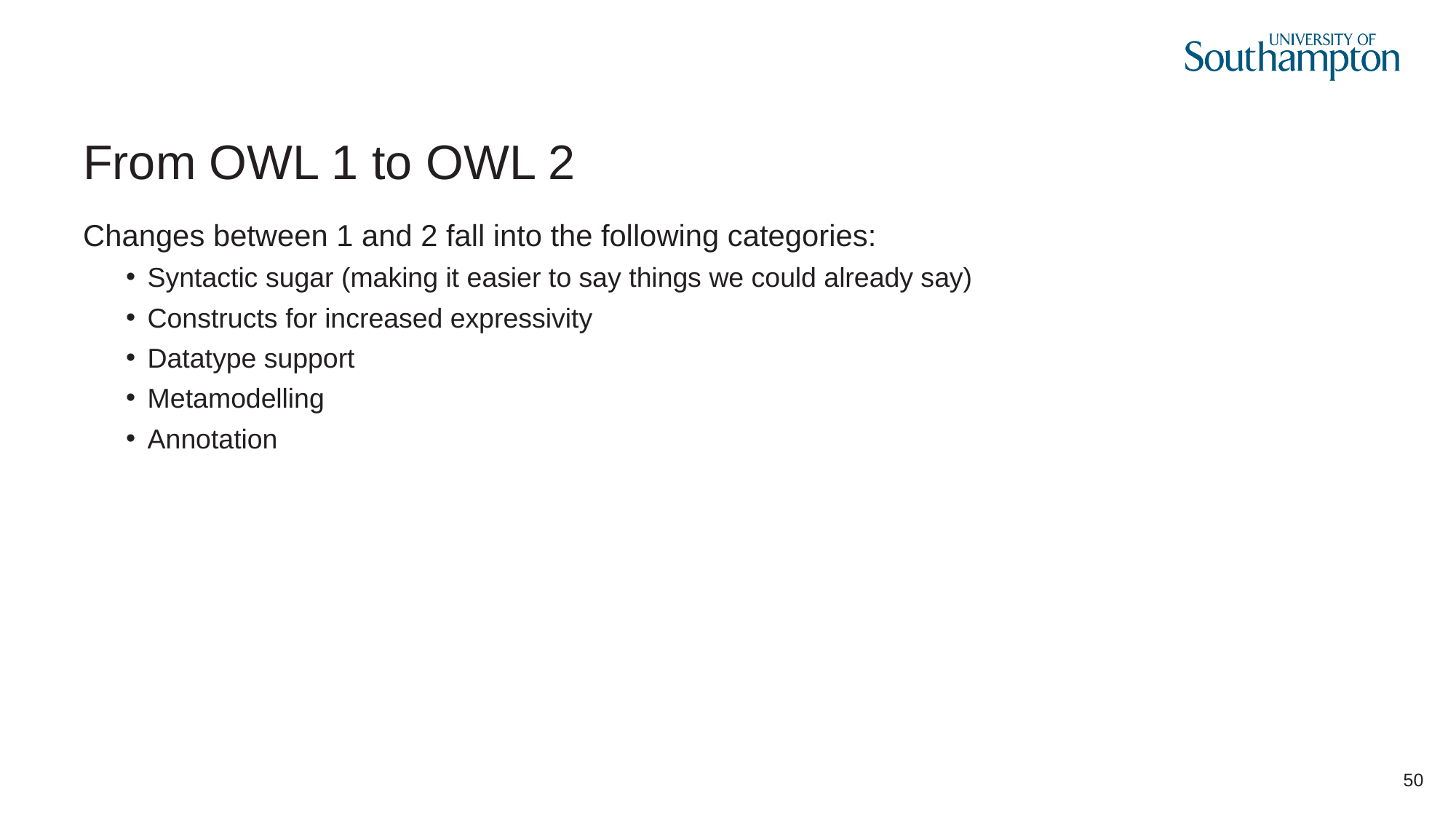

# From OWL 1 to OWL 2
Changes between 1 and 2 fall into the following categories:
Syntactic sugar (making it easier to say things we could already say)
Constructs for increased expressivity
Datatype support
Metamodelling
Annotation